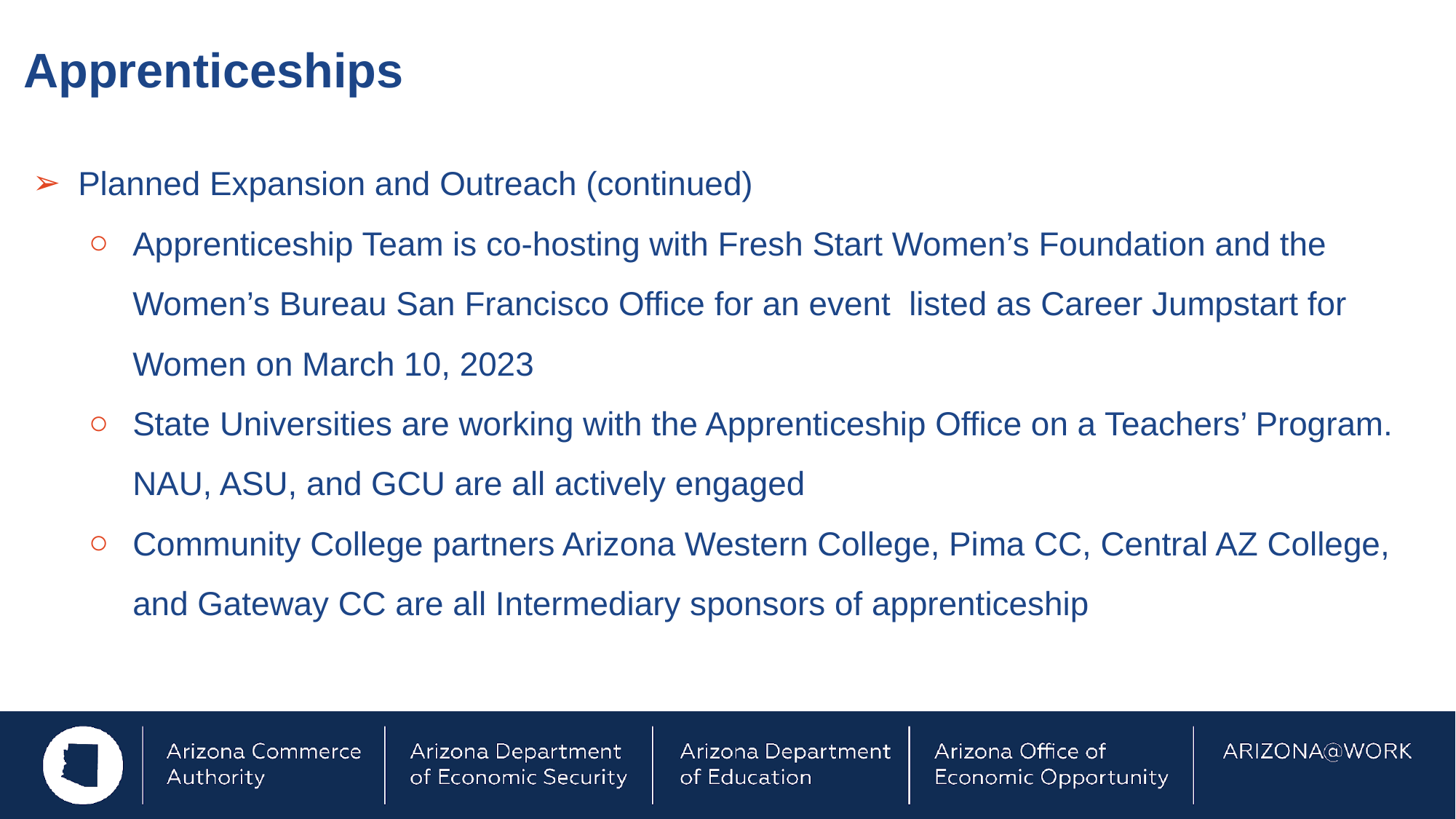

# Apprenticeships
Planned Expansion and Outreach (continued)
Apprenticeship Team is co-hosting with Fresh Start Women’s Foundation and the Women’s Bureau San Francisco Office for an event  listed as Career Jumpstart for Women on March 10, 2023
State Universities are working with the Apprenticeship Office on a Teachers’ Program. NAU, ASU, and GCU are all actively engaged
Community College partners Arizona Western College, Pima CC, Central AZ College, and Gateway CC are all Intermediary sponsors of apprenticeship